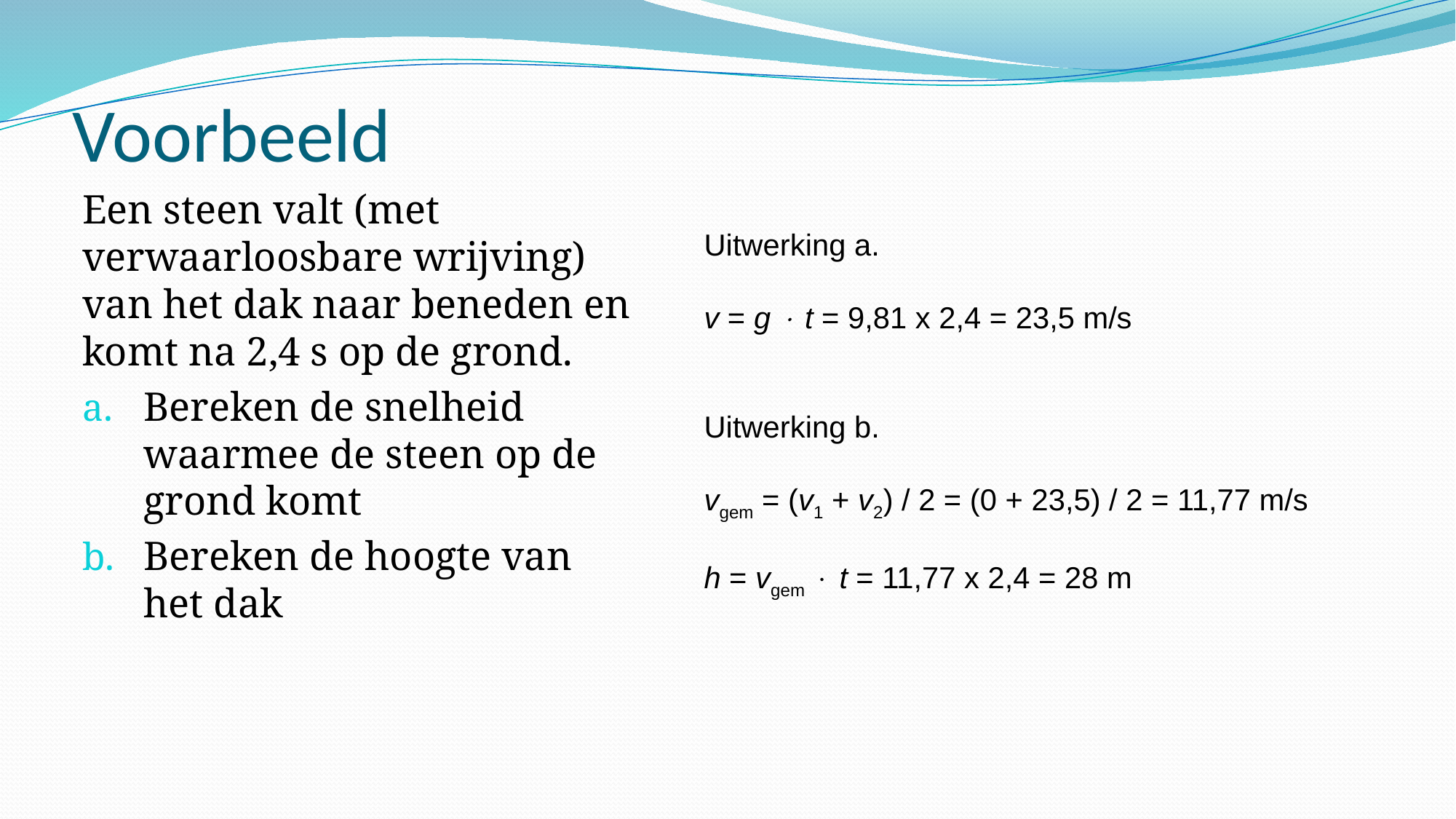

# Voorbeeld
Een steen valt (met verwaarloosbare wrijving) van het dak naar beneden en komt na 2,4 s op de grond.
Bereken de snelheid waarmee de steen op de grond komt
Bereken de hoogte van het dak

Uitwerking a.

v = g ⋅ t = 9,81 x 2,4 = 23,5 m/s

Uitwerking b.

vgem = (v1 + v2) / 2 = (0 + 23,5) / 2 = 11,77 m/s

h = vgem ⋅ t = 11,77 x 2,4 = 28 m